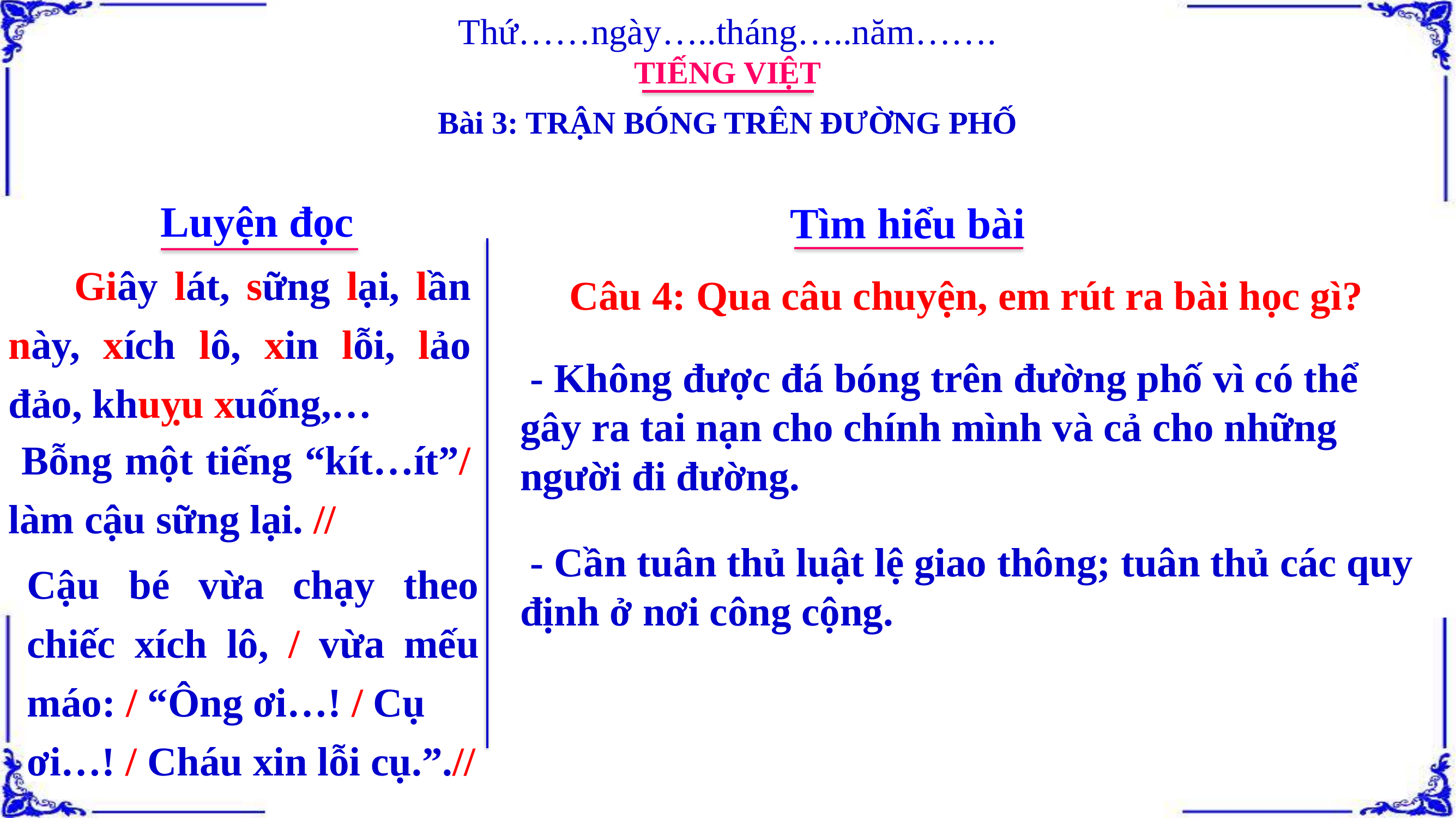

Thứ……ngày…..tháng…..năm…….
TIẾNG VIỆT
Bài 3: TRẬN BÓNG TRÊN ĐƯỜNG PHỐ
Luyện đọc
Tìm hiểu bài
    Giây lát, sững lại, lần này, xích lô, xin lỗi, lảo đảo, khuỵu xuống,…
     Câu 4: Qua câu chuyện, em rút ra bài học gì?
 - Không được đá bóng trên đường phố vì có thể gây ra tai nạn cho chính mình và cả cho những người đi đường.
 Bỗng một tiếng “kít…ít”/ làm cậu sững lại. //
 - Cần tuân thủ luật lệ giao thông; tuân thủ các quy định ở nơi công cộng.
Cậu bé vừa chạy theo chiếc xích lô, / vừa mếu máo: / “Ông ơi…! / Cụ
ơi…! / Cháu xin lỗi cụ.”.//